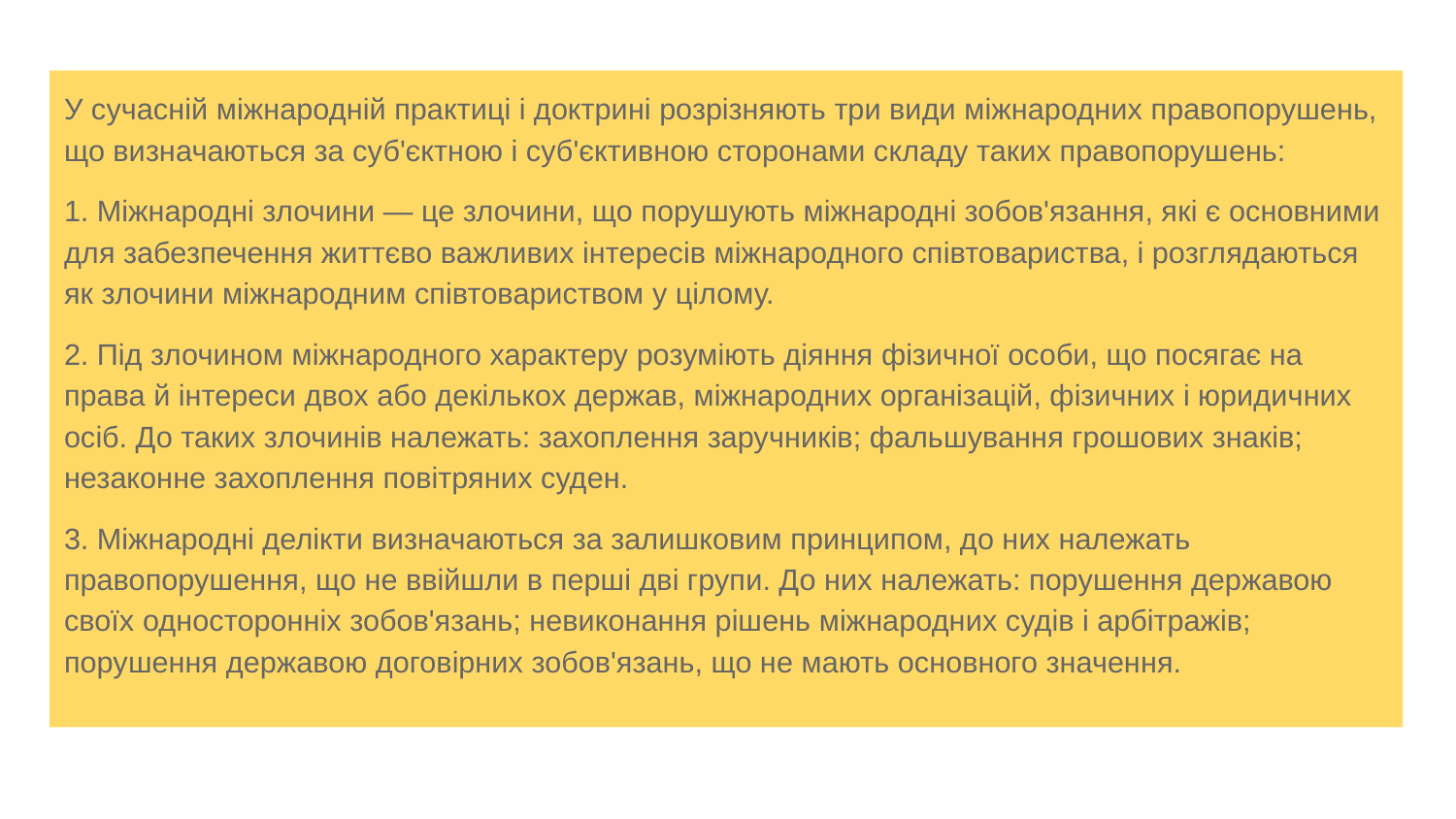

У сучасній міжнародній практиці і доктрині розрізняють три види міжнародних правопорушень, що визначаються за суб'єктною і суб'єктивною сторонами складу таких правопорушень:
1. Міжнародні злочини — це злочини, що порушують міжнародні зобов'язання, які є основними для забезпечення життєво важливих інтересів міжнародного співтовариства, і розглядаються як злочини міжнародним співтовариством у цілому.
2. Під злочином міжнародного характеру розуміють діяння фізичної особи, що посягає на права й інтереси двох або декількох держав, міжнародних організацій, фізичних і юридичних осіб. До таких злочинів належать: захоплення заручників; фальшування грошових знаків; незаконне захоплення повітряних суден.
3. Міжнародні делікти визначаються за залишковим принципом, до них належать правопорушення, що не ввійшли в перші дві групи. До них належать: порушення державою своїх односторонніх зобов'язань; невиконання рішень міжнародних судів і арбітражів; порушення державою договірних зобов'язань, що не мають основного значення.